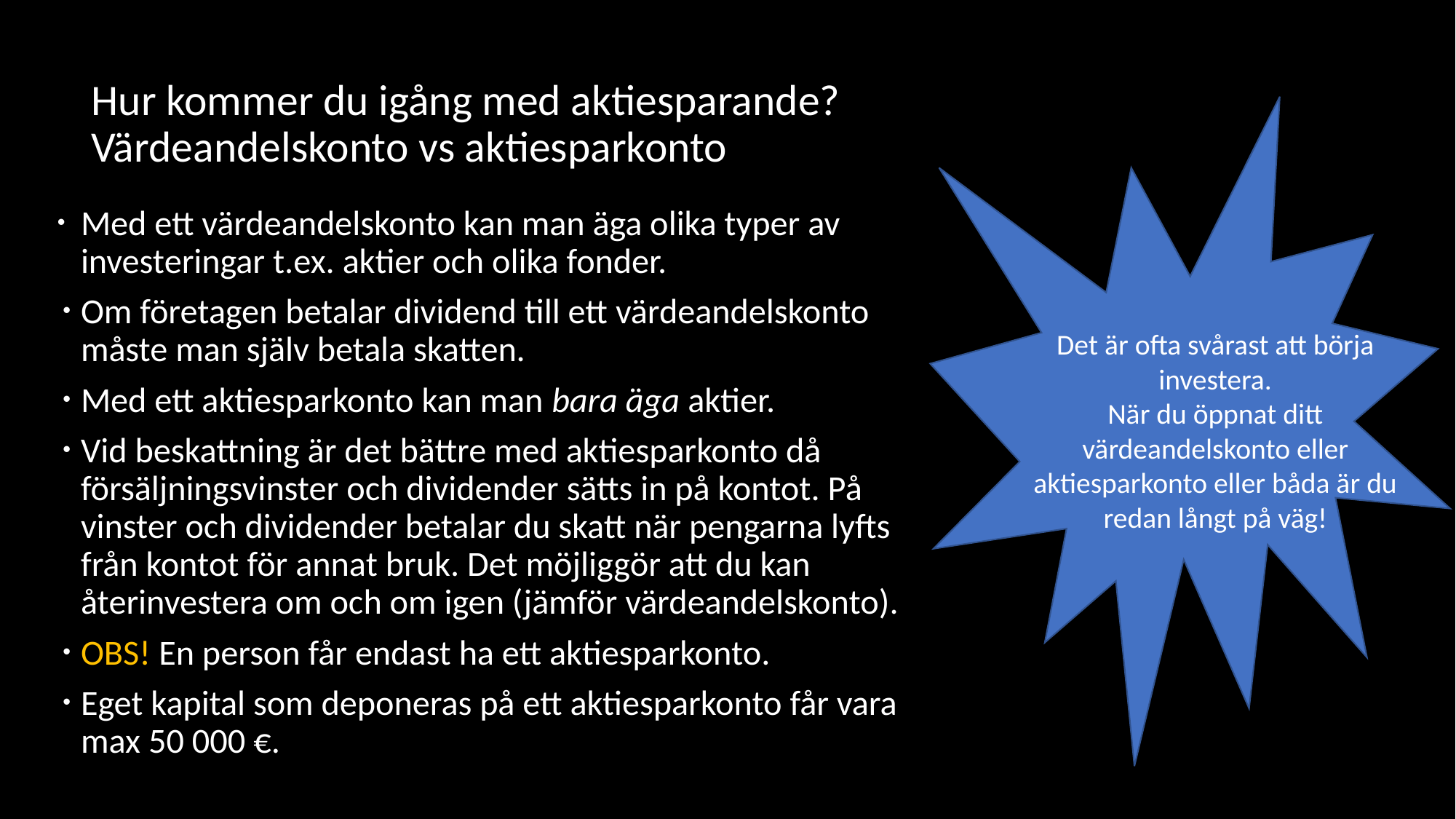

# Hur kommer du igång med aktiesparande?
Värdeandelskonto vs aktiesparkonto

Med ett värdeandelskonto kan man äga olika typer av investeringar t.ex. aktier och olika fonder.
Om företagen betalar dividend till ett värdeandelskonto måste man själv betala skatten.
Med ett aktiesparkonto kan man bara äga aktier.
Vid beskattning är det bättre med aktiesparkonto då försäljningsvinster och dividender sätts in på kontot. På vinster och dividender betalar du skatt när pengarna lyfts från kontot för annat bruk. Det möjliggör att du kan återinvestera om och om igen (jämför värdeandelskonto).
OBS! En person får endast ha ett aktiesparkonto.
Eget kapital som deponeras på ett aktiesparkonto får vara max 50 000 €.
Det är ofta svårast att börja investera.
När du öppnat ditt värdeandelskonto eller aktiesparkonto eller båda är du redan långt på väg!